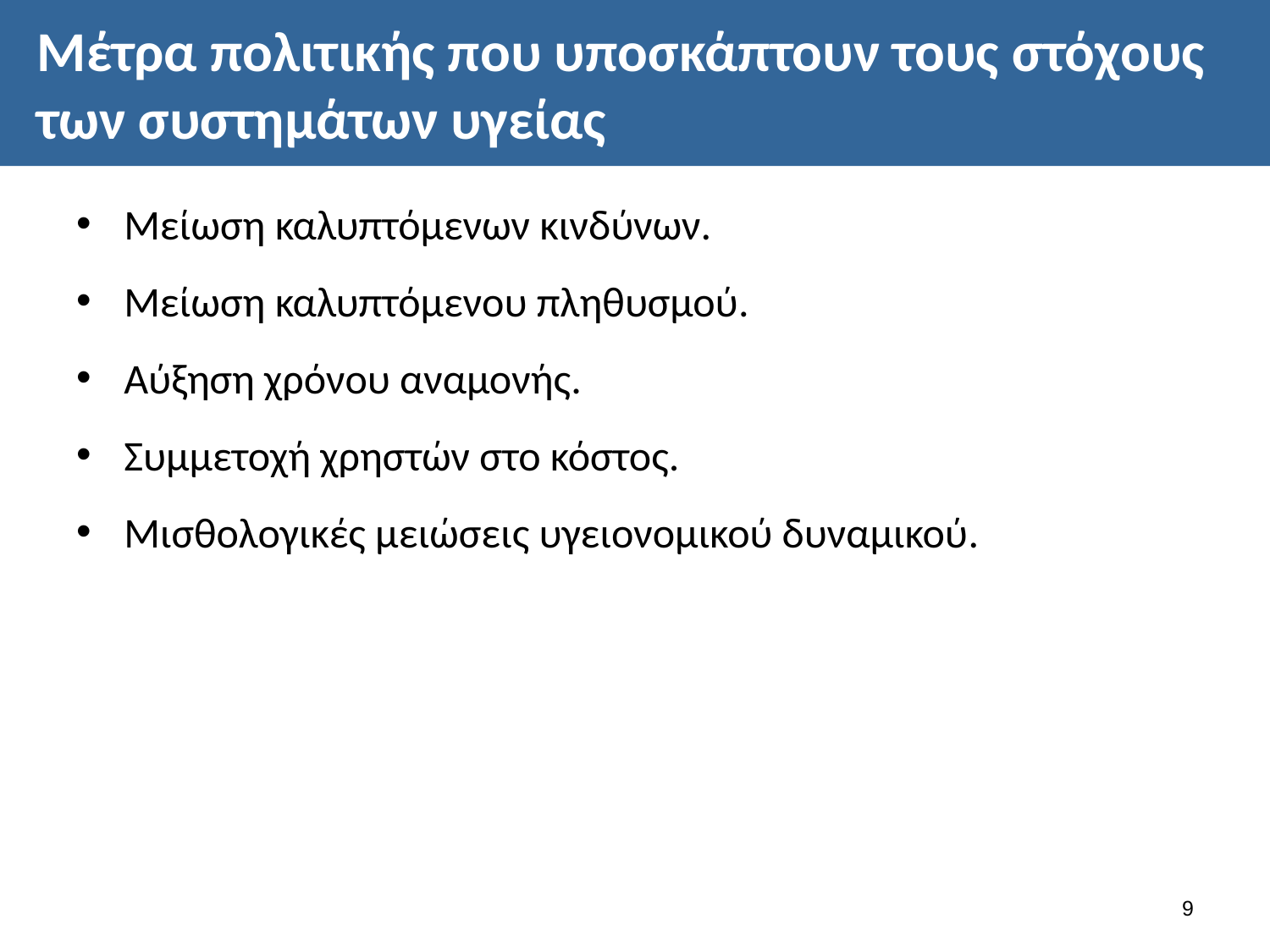

# Μέτρα πολιτικής που υποσκάπτουν τους στόχους των συστημάτων υγείας
Μείωση καλυπτόμενων κινδύνων.
Μείωση καλυπτόμενου πληθυσμού.
Αύξηση χρόνου αναμονής.
Συμμετοχή χρηστών στο κόστος.
Μισθολογικές μειώσεις υγειονομικού δυναμικού.

9